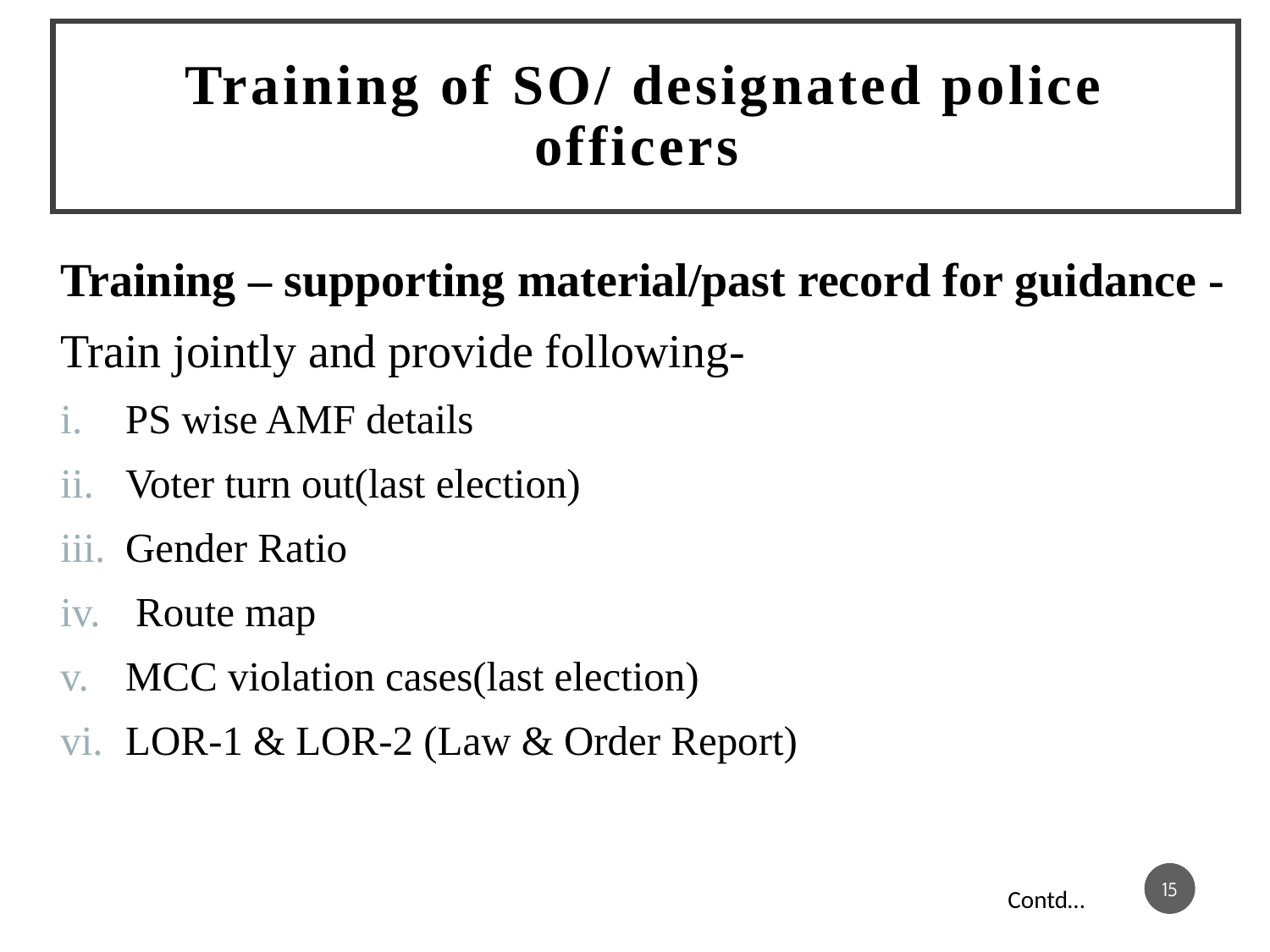

# Training of SO/ designated police officers
Training – supporting material/past record for guidance -
Train jointly and provide following-
PS wise AMF details
Voter turn out(last election)
Gender Ratio
 Route map
MCC violation cases(last election)
LOR-1 & LOR-2 (Law & Order Report)

15
Contd…